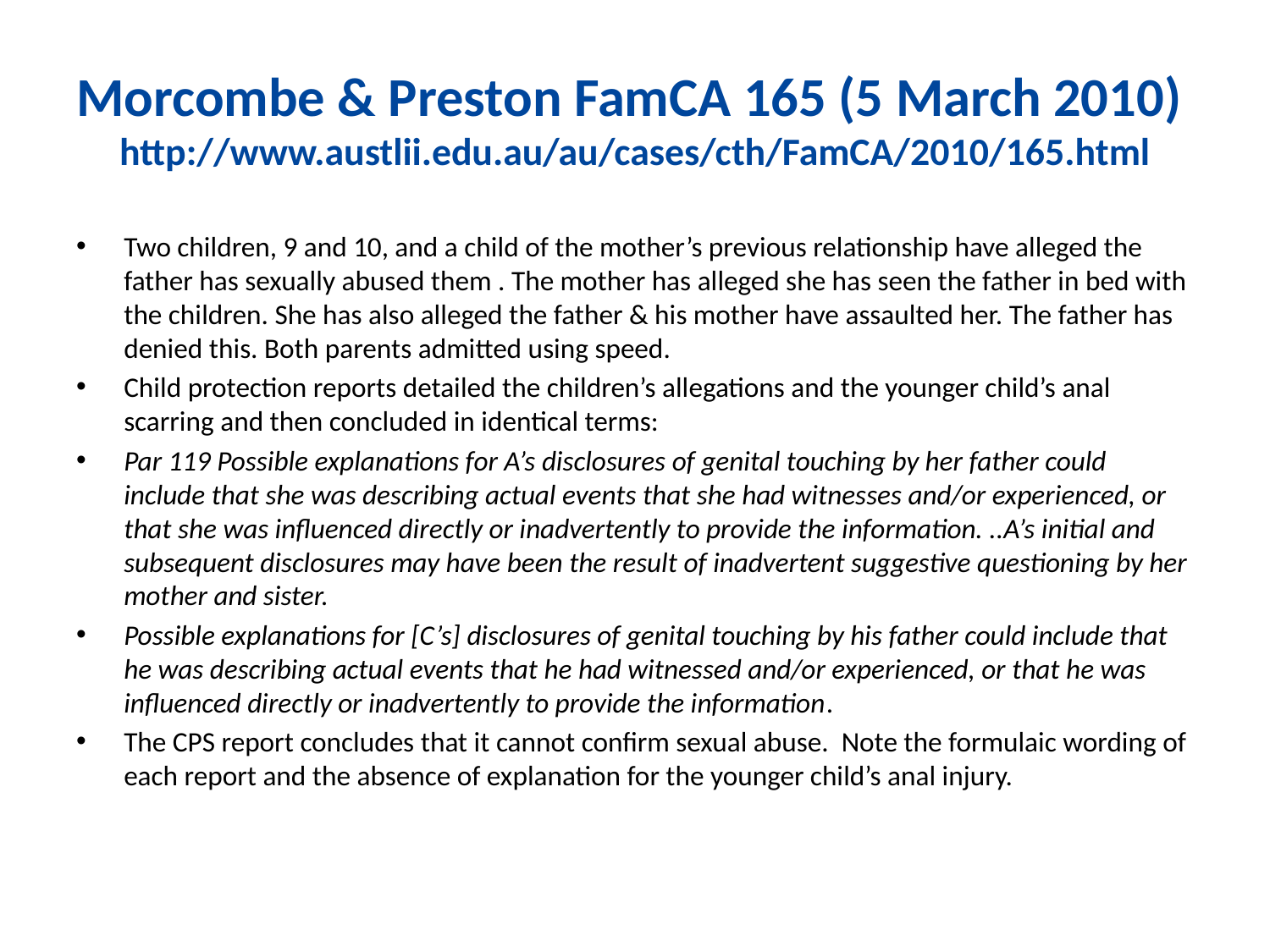

# Morcombe & Preston FamCA 165 (5 March 2010) http://www.austlii.edu.au/au/cases/cth/FamCA/2010/165.html
Two children, 9 and 10, and a child of the mother’s previous relationship have alleged the father has sexually abused them . The mother has alleged she has seen the father in bed with the children. She has also alleged the father & his mother have assaulted her. The father has denied this. Both parents admitted using speed.
Child protection reports detailed the children’s allegations and the younger child’s anal scarring and then concluded in identical terms:
Par 119 Possible explanations for A’s disclosures of genital touching by her father could include that she was describing actual events that she had witnesses and/or experienced, or that she was influenced directly or inadvertently to provide the information. ..A’s initial and subsequent disclosures may have been the result of inadvertent suggestive questioning by her mother and sister.
Possible explanations for [C’s] disclosures of genital touching by his father could include that he was describing actual events that he had witnessed and/or experienced, or that he was influenced directly or inadvertently to provide the information.
The CPS report concludes that it cannot confirm sexual abuse.  Note the formulaic wording of each report and the absence of explanation for the younger child’s anal injury.